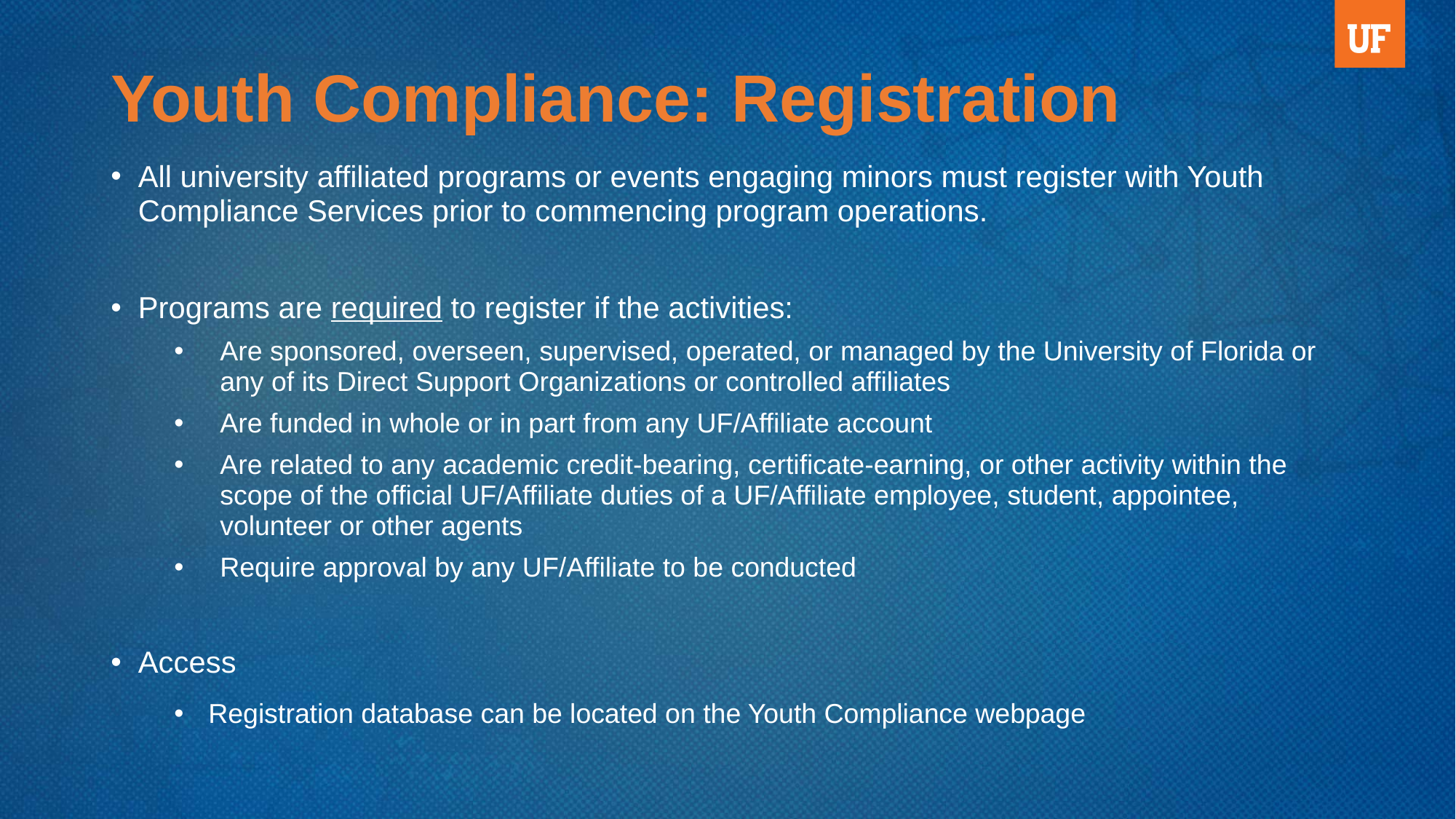

Youth Compliance: Registration
All university affiliated programs or events engaging minors must register with Youth Compliance Services prior to commencing program operations.

Programs are required to register if the activities:
Are sponsored, overseen, supervised, operated, or managed by the University of Florida or any of its Direct Support Organizations or controlled affiliates
Are funded in whole or in part from any UF/Affiliate account
Are related to any academic credit-bearing, certificate-earning, or other activity within the scope of the official UF/Affiliate duties of a UF/Affiliate employee, student, appointee, volunteer or other agents
Require approval by any UF/Affiliate to be conducted

Access
Registration database can be located on the Youth Compliance webpage